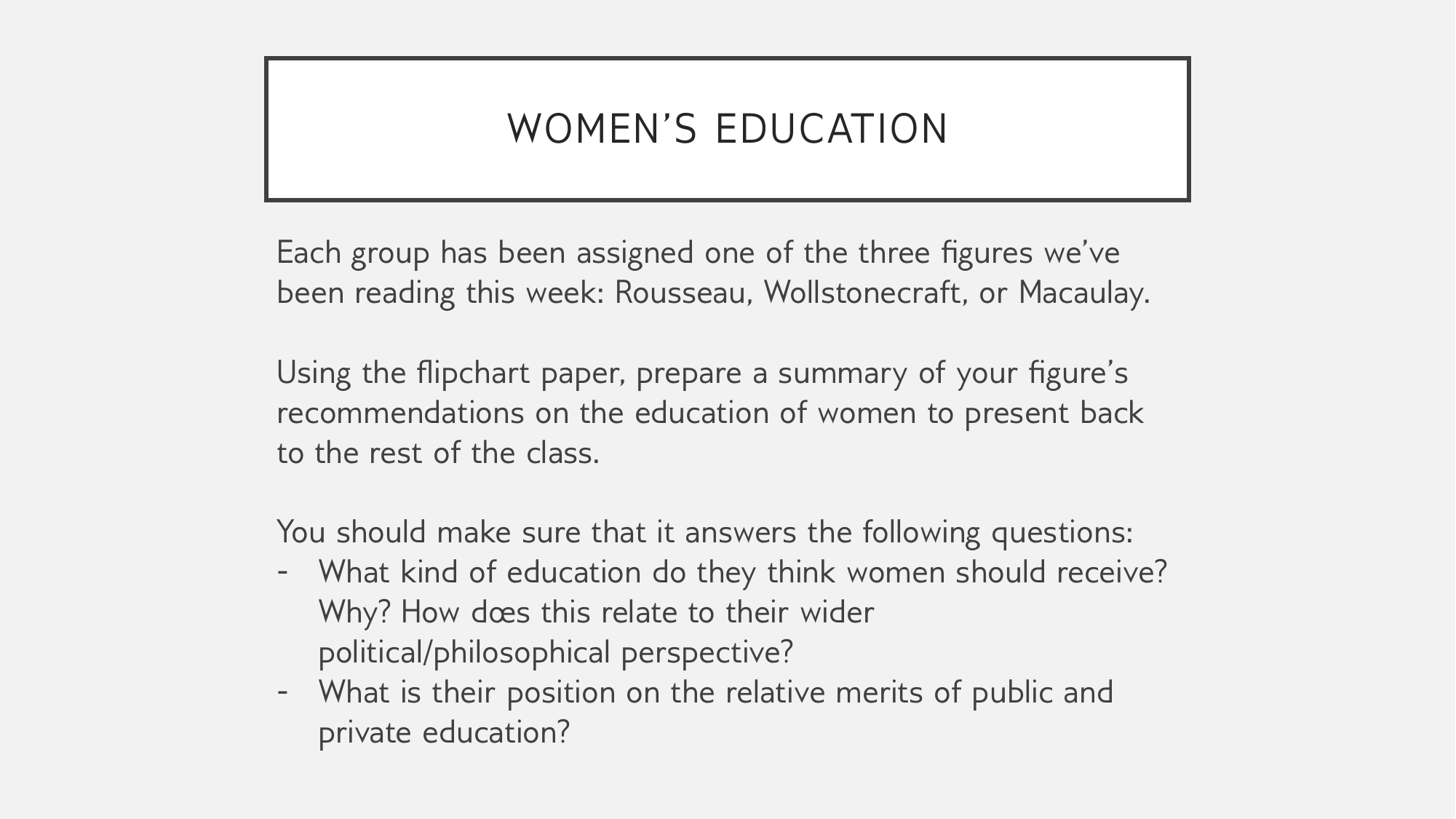

# Women’s education
Each group has been assigned one of the three figures we’ve been reading this week: Rousseau, Wollstonecraft, or Macaulay.

Using the flipchart paper, prepare a summary of your figure’s recommendations on the education of women to present back to the rest of the class.

You should make sure that it answers the following questions:
What kind of education do they think women should receive? Why? How does this relate to their wider political/philosophical perspective?
What is their position on the relative merits of public and private education?